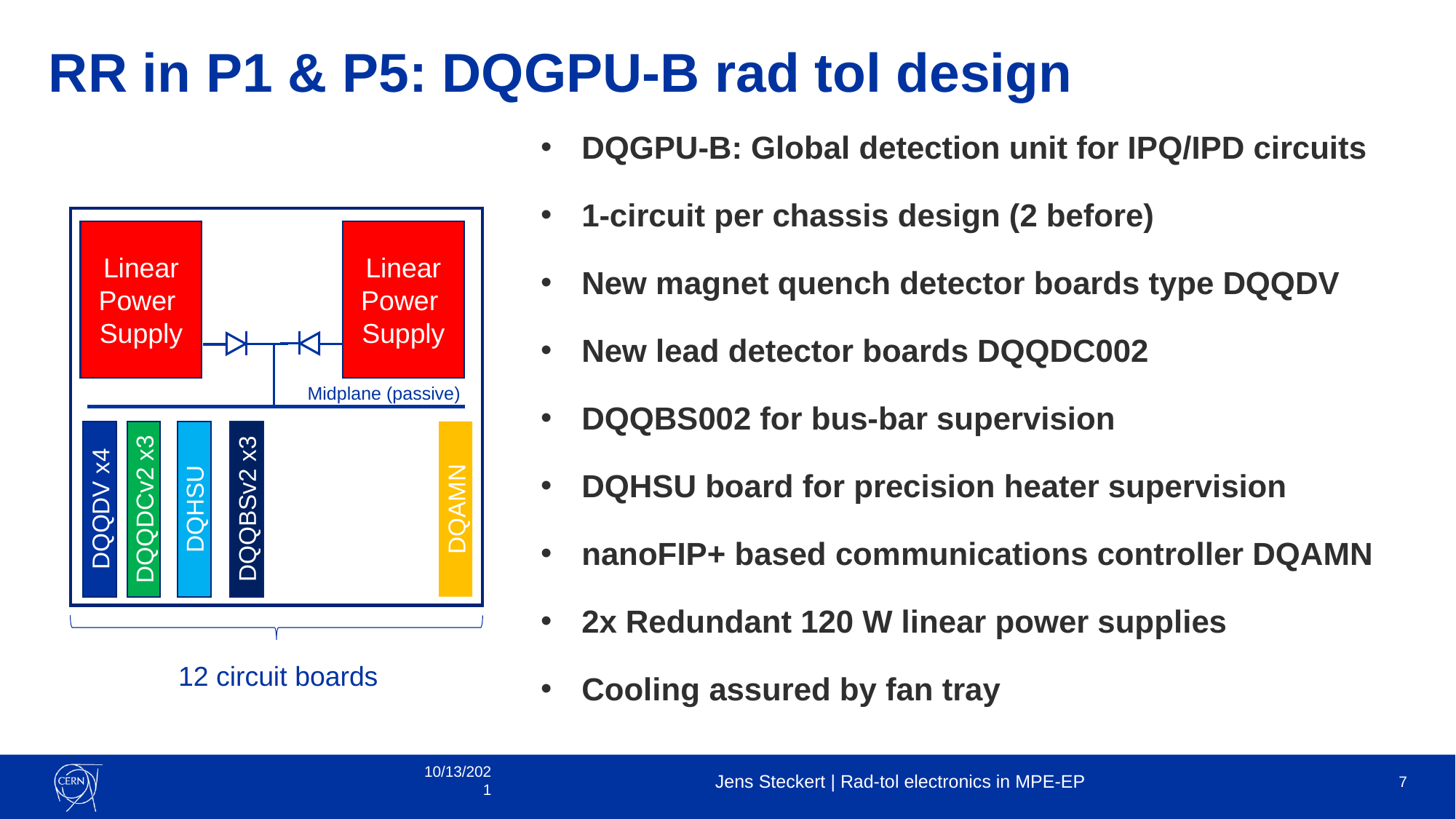

# RR in P1 & P5: DQGPU-B rad tol design
DQGPU-B: Global detection unit for IPQ/IPD circuits
1-circuit per chassis design (2 before)
New magnet quench detector boards type DQQDV
New lead detector boards DQQDC002
DQQBS002 for bus-bar supervision
DQHSU board for precision heater supervision
nanoFIP+ based communications controller DQAMN
2x Redundant 120 W linear power supplies
Cooling assured by fan tray

Linear
Power
Supply
Linear
Power
Supply

Midplane (passive)

DQAMN
DQQDV x4
DQQDCv2 x3
DQHSU
DQQBSv2 x3
12 circuit boards
10/13/2021
Jens Steckert | Rad-tol electronics in MPE-EP
7